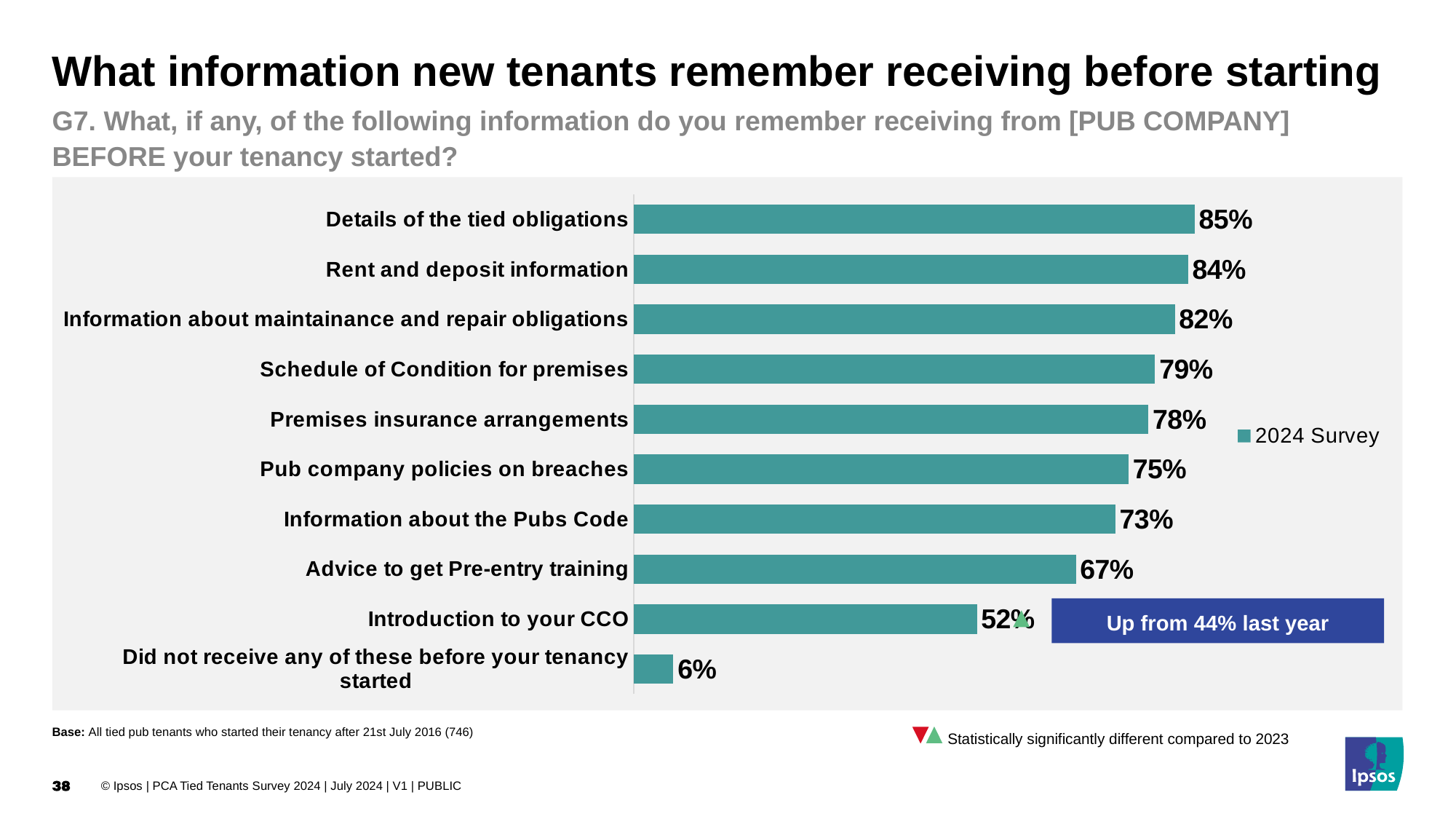

What information new tenants remember receiving before starting
G7. What, if any, of the following information do you remember receiving from [PUB COMPANY] BEFORE your tenancy started?

### Chart

| Category | 2024 Survey |
|---|---|
| Details of the tied obligations | 85.0 |
| Rent and deposit information | 84.0 |
| Information about maintainance and repair obligations | 82.0 |
| Schedule of Condition for premises | 79.0 |
| Premises insurance arrangements | 78.0 |
| Pub company policies on breaches | 75.0 |
| Information about the Pubs Code | 73.0 |
| Advice to get Pre-entry training | 67.0 |
| Introduction to your CCO | 52.0 |
| Did not receive any of these before your tenancy started | 6.0 |
Up from 44% last year

Base: All tied pub tenants who started their tenancy after 21st July 2016 (746)

Statistically significantly different compared to 2023
38